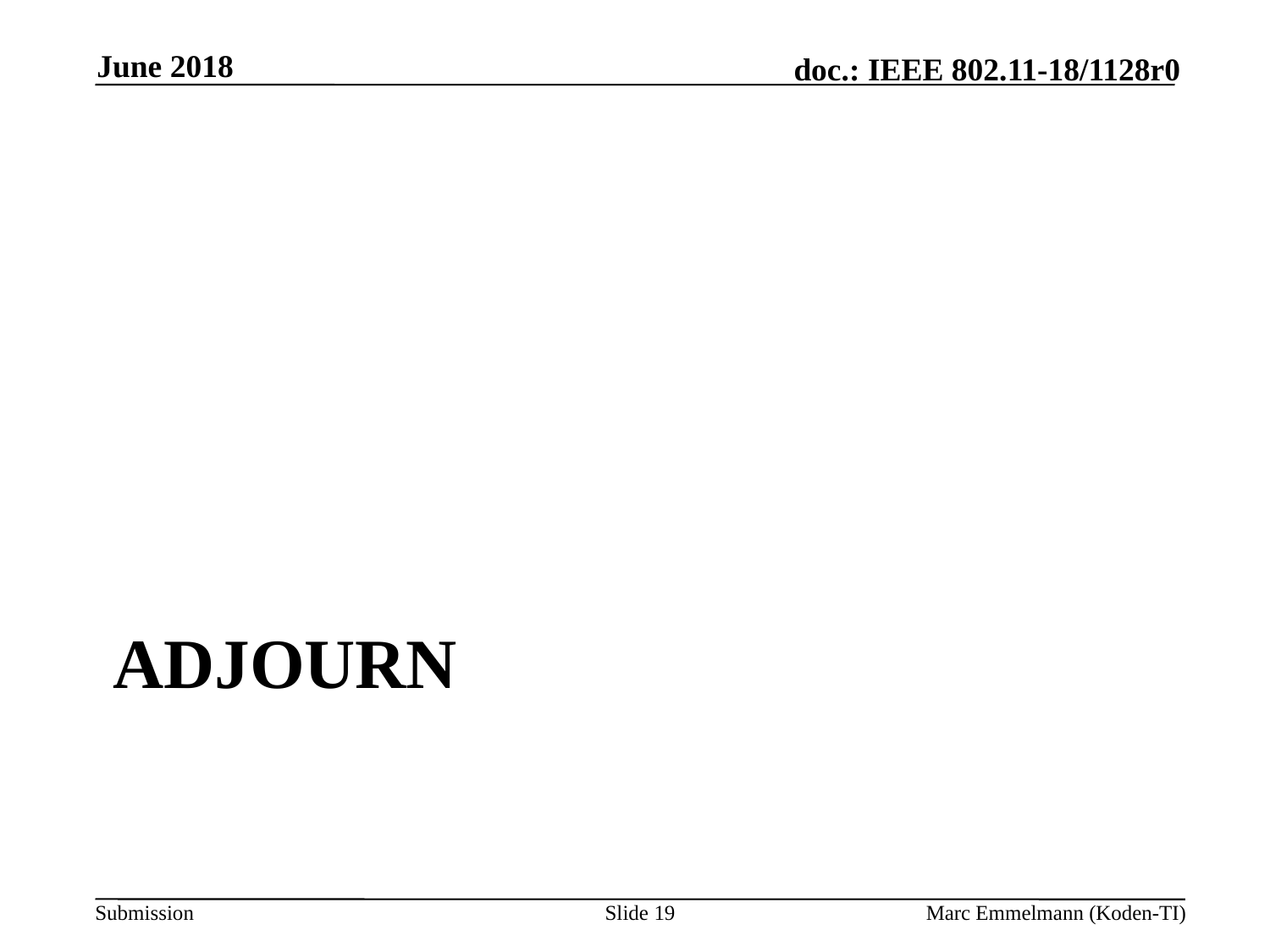

June 2018

# Adjourn
Slide 19
Marc Emmelmann (Koden-TI)